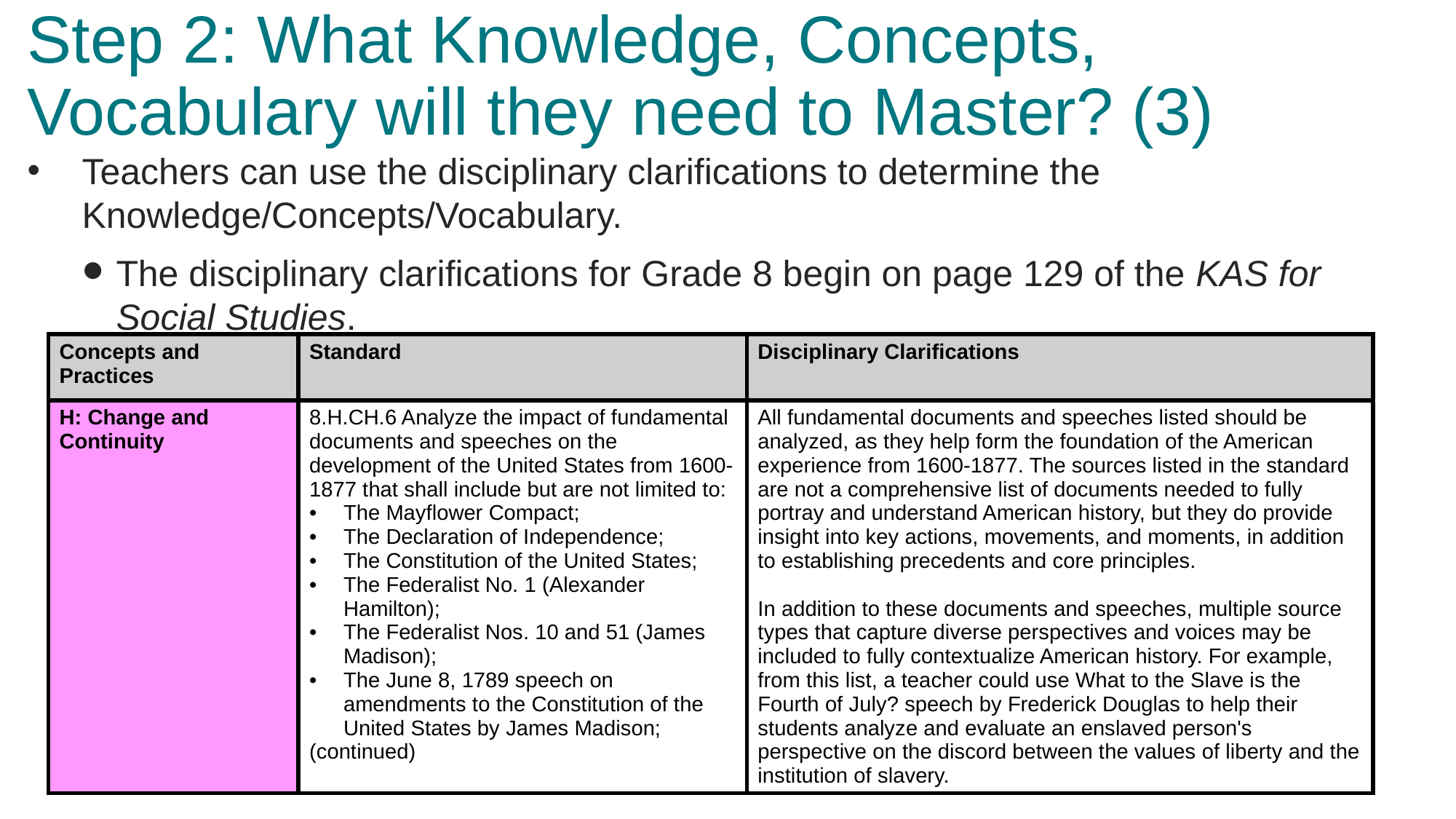

# Step 2: What Knowledge, Concepts, Vocabulary will they need to Master? (3)

Teachers can use the disciplinary clarifications to determine the Knowledge/Concepts/Vocabulary.
The disciplinary clarifications for Grade 8 begin on page 129 of the KAS for Social Studies.

| Concepts and Practices | Standard | Disciplinary Clarifications |
| --- | --- | --- |
| H: Change and Continuity | 8.H.CH.6 Analyze the impact of fundamental documents and speeches on the development of the United States from 1600-1877 that shall include but are not limited to: The Mayflower Compact; The Declaration of Independence; The Constitution of the United States; The Federalist No. 1 (Alexander Hamilton); The Federalist Nos. 10 and 51 (James Madison); The June 8, 1789 speech on amendments to the Constitution of the United States by James Madison; (continued) | All fundamental documents and speeches listed should be analyzed, as they help form the foundation of the American experience from 1600-1877. The sources listed in the standard are not a comprehensive list of documents needed to fully portray and understand American history, but they do provide insight into key actions, movements, and moments, in addition to establishing precedents and core principles. In addition to these documents and speeches, multiple source types that capture diverse perspectives and voices may be included to fully contextualize American history. For example, from this list, a teacher could use What to the Slave is the Fourth of July? speech by Frederick Douglas to help their students analyze and evaluate an enslaved person's perspective on the discord between the values of liberty and the institution of slavery. |